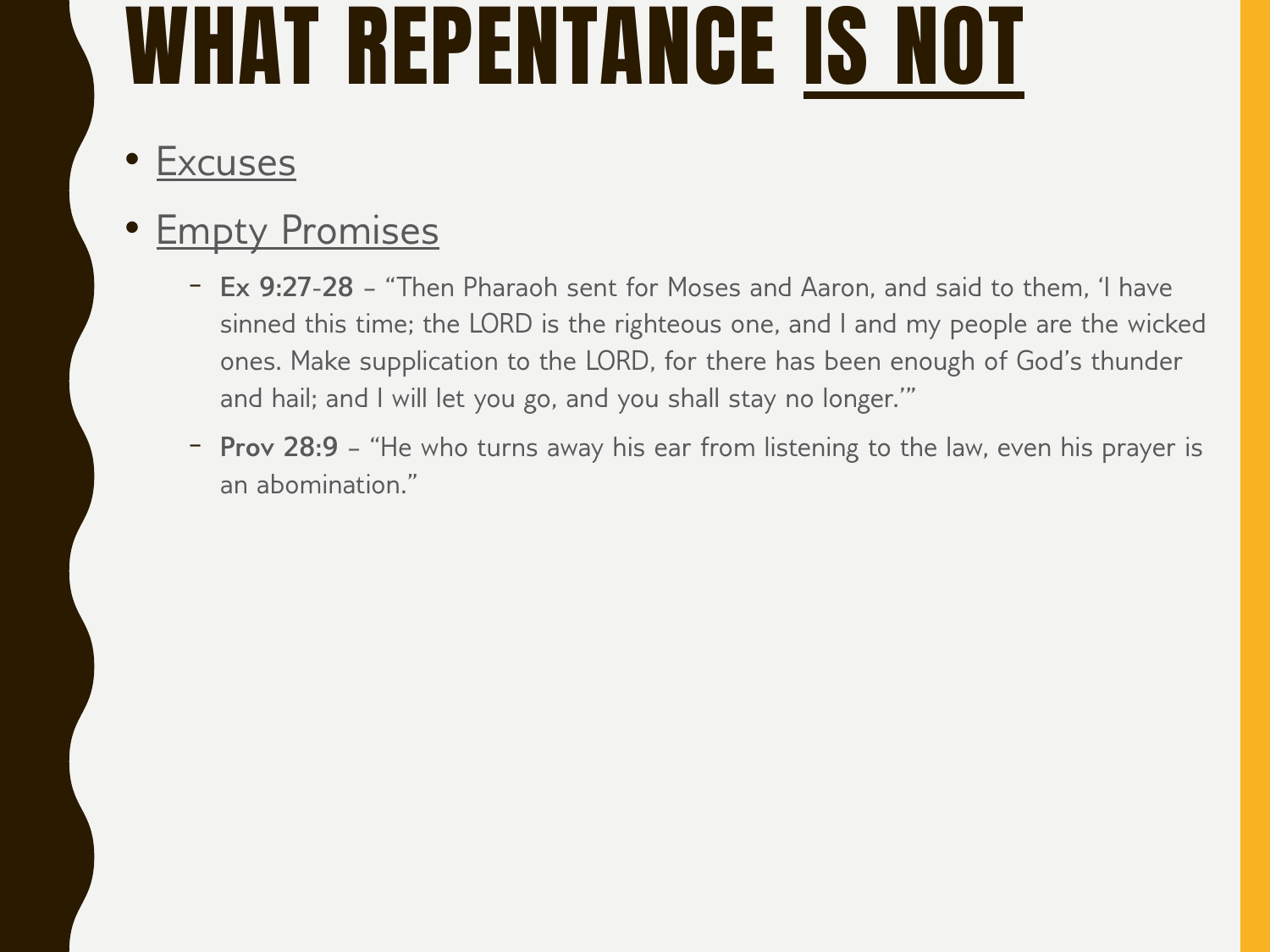

# What REPENTANCE is not
Excuses
Empty Promises
Ex 9:27-28 – “Then Pharaoh sent for Moses and Aaron, and said to them, ‘I have sinned this time; the Lord is the righteous one, and I and my people are the wicked ones. Make supplication to the Lord, for there has been enough of God’s thunder and hail; and I will let you go, and you shall stay no longer.’”
Prov 28:9 – “He who turns away his ear from listening to the law, even his prayer is an abomination.”